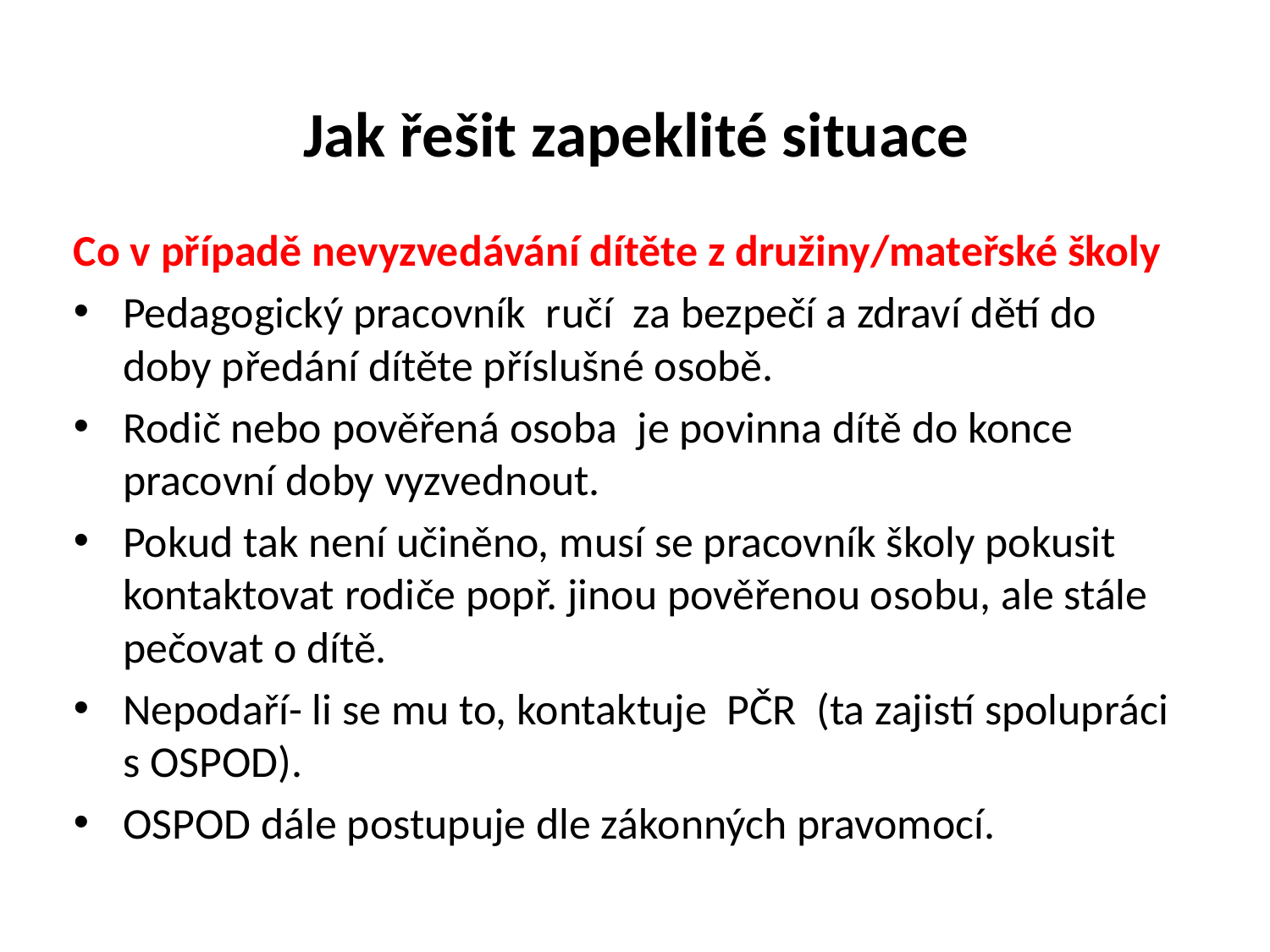

Jak řešit zapeklité situace
Co v případě nevyzvedávání dítěte z družiny/mateřské školy
Pedagogický pracovník  ručí  za bezpečí a zdraví dětí do doby předání dítěte příslušné osobě.
Rodič nebo pověřená osoba  je povinna dítě do konce pracovní doby vyzvednout.
Pokud tak není učiněno, musí se pracovník školy pokusit kontaktovat rodiče popř. jinou pověřenou osobu, ale stále pečovat o dítě.
Nepodaří- li se mu to, kontaktuje  PČR  (ta zajistí spolupráci s OSPOD).
OSPOD dále postupuje dle zákonných pravomocí.